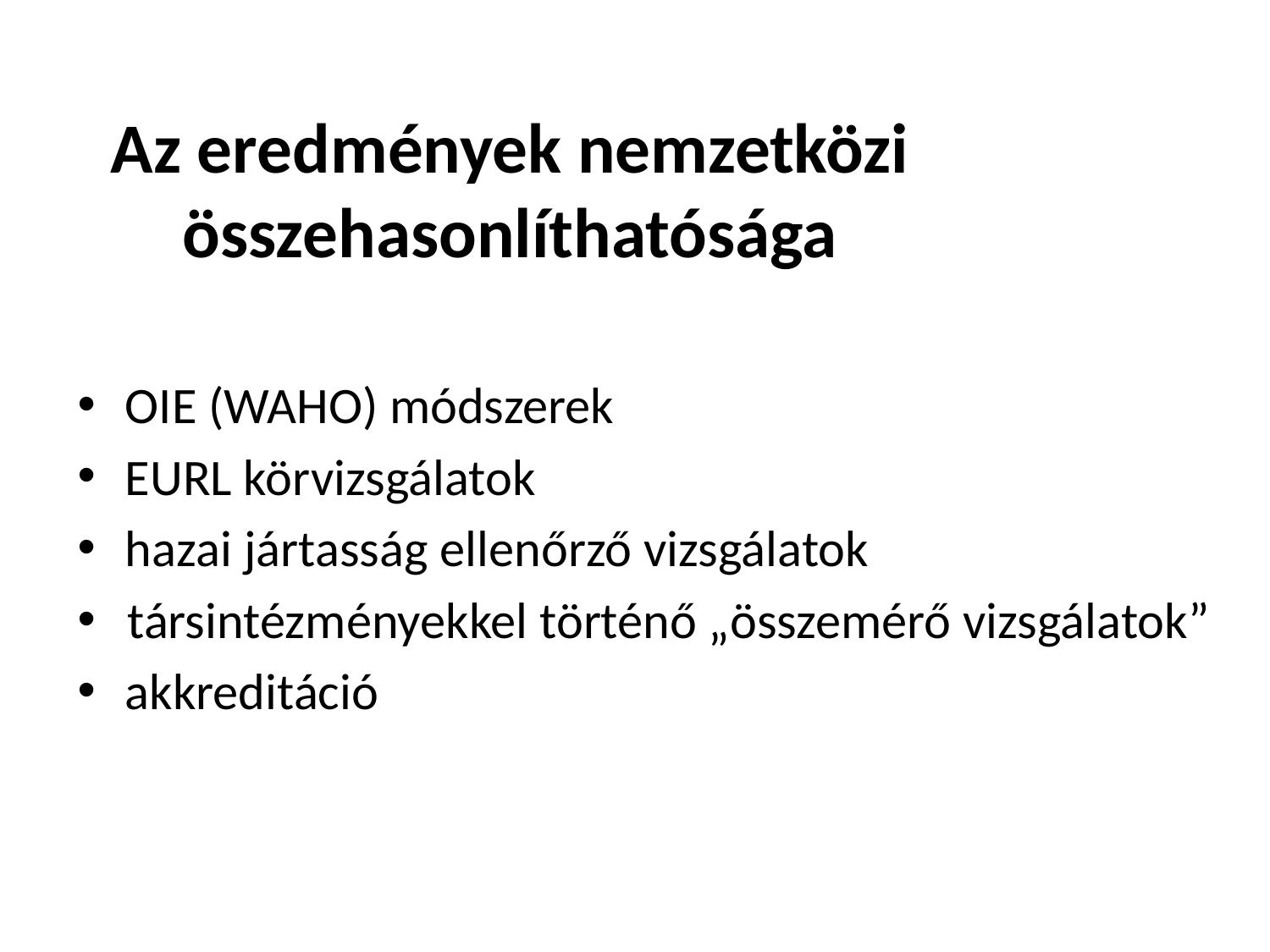

Az eredmények nemzetközi összehasonlíthatósága
OIE (WAHO) módszerek
EURL körvizsgálatok
hazai jártasság ellenőrző vizsgálatok
társintézményekkel történő „összemérő vizsgálatok”
akkreditáció